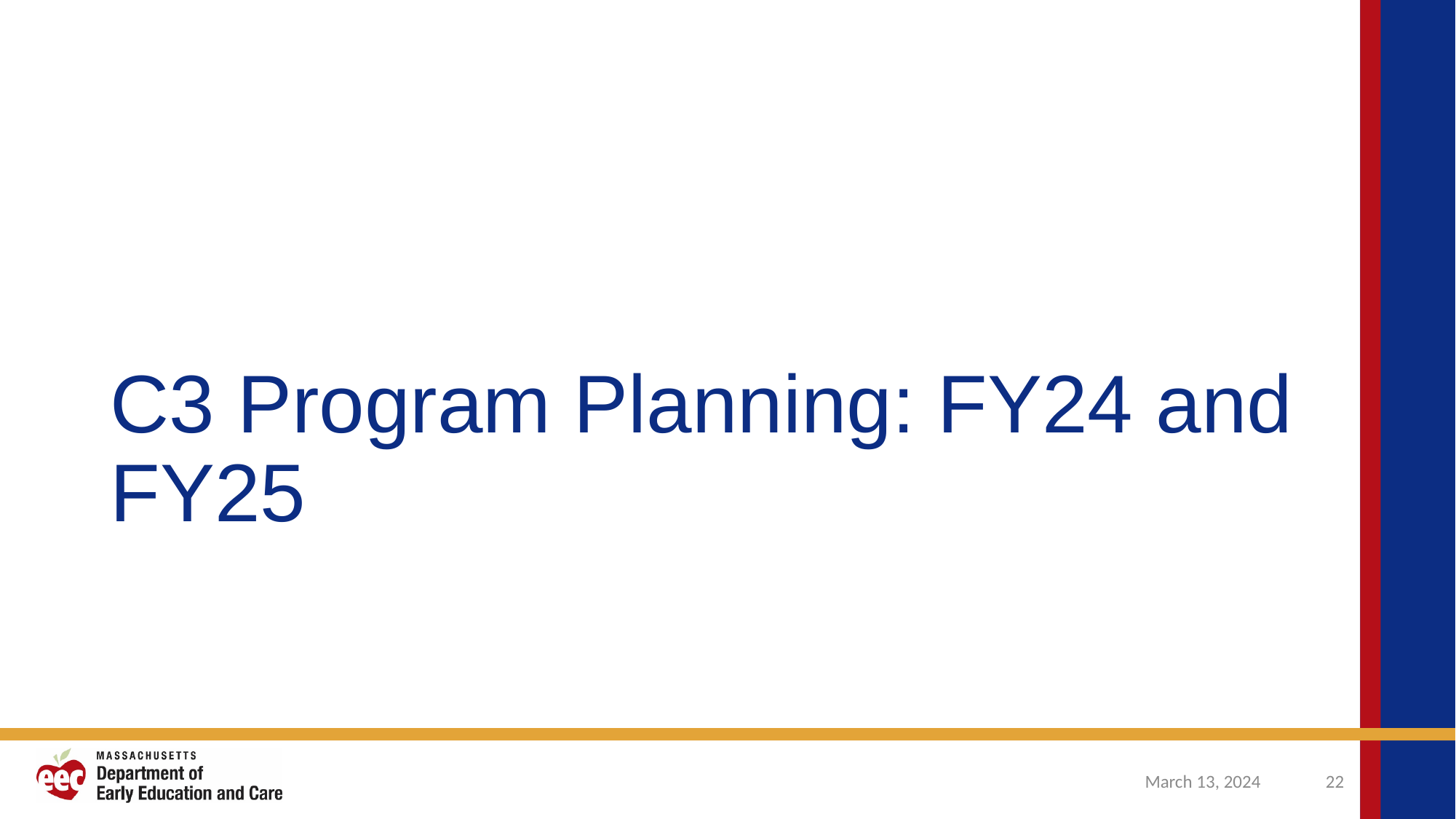

# C3 Program Planning: FY24 and FY25
March 13, 2024
22